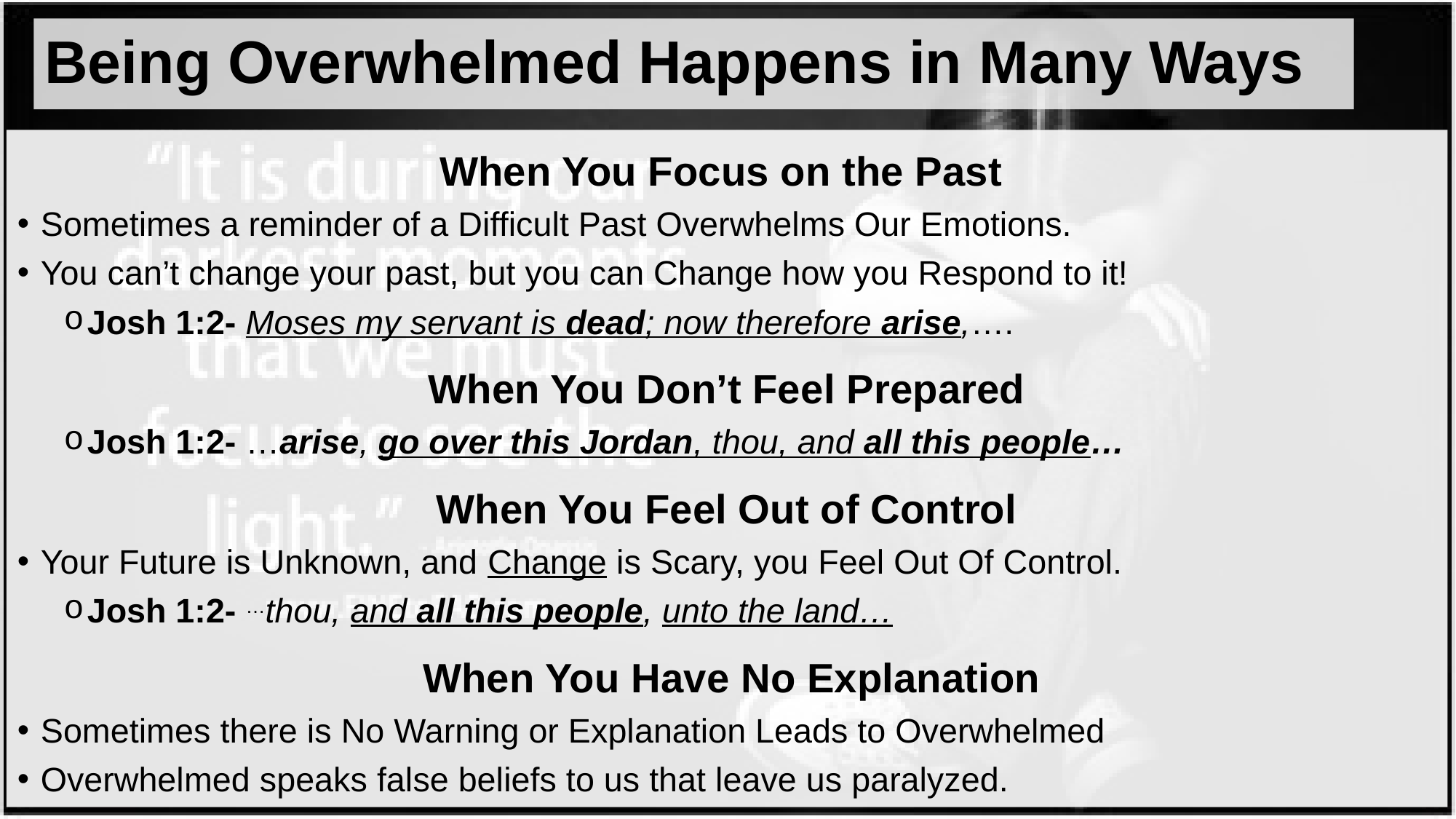

# Being Overwhelmed Happens in Many Ways
When You Focus on the Past
Sometimes a reminder of a Difficult Past Overwhelms Our Emotions.
You can’t change your past, but you can Change how you Respond to it!
Josh 1:2- Moses my servant is dead; now therefore arise,….
When You Don’t Feel Prepared
Josh 1:2- …arise, go over this Jordan, thou, and all this people…
When You Feel Out of Control
Your Future is Unknown, and Change is Scary, you Feel Out Of Control.
Josh 1:2- …thou, and all this people, unto the land…
 When You Have No Explanation
Sometimes there is No Warning or Explanation Leads to Overwhelmed
Overwhelmed speaks false beliefs to us that leave us paralyzed.